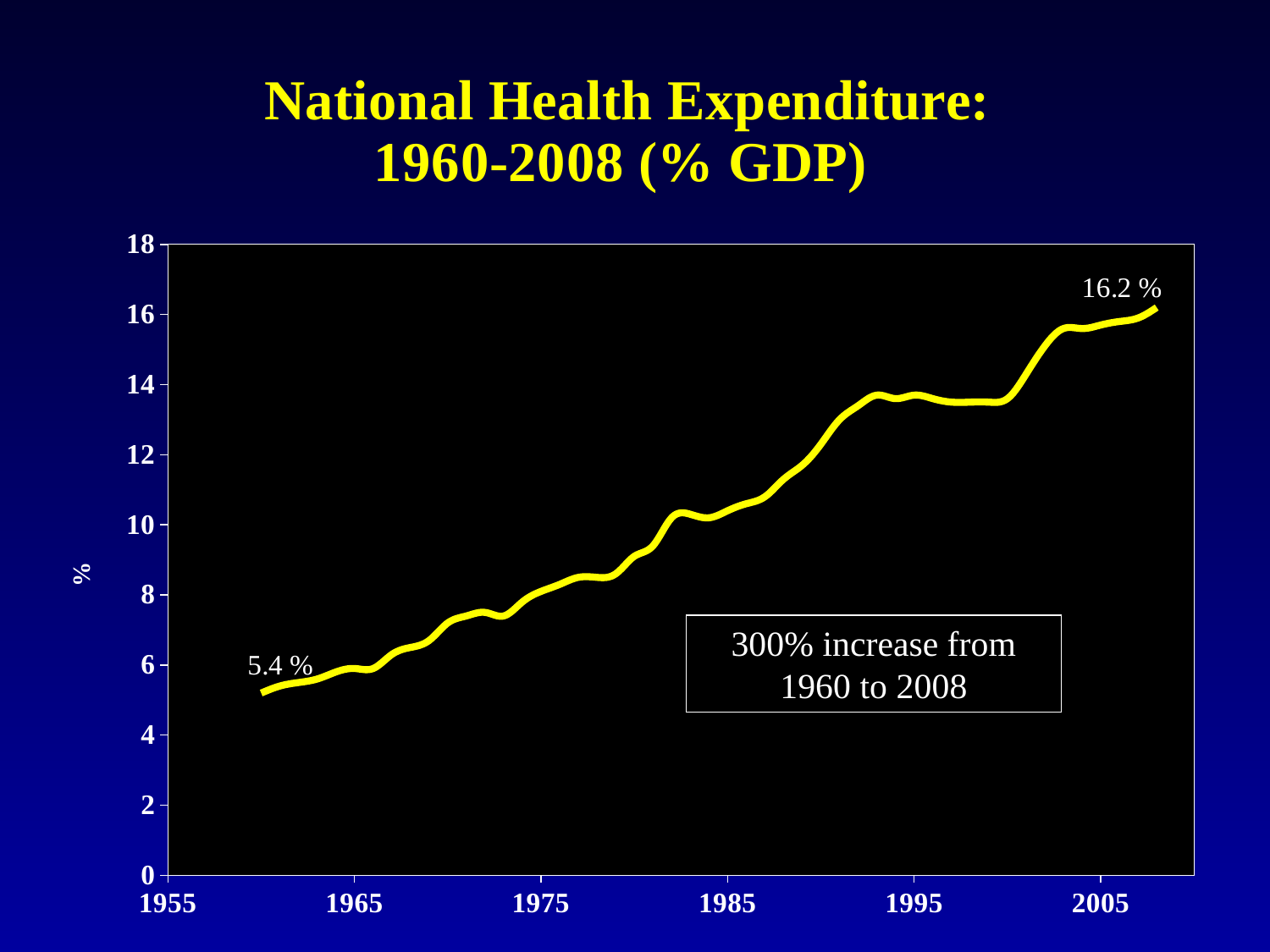

### Chart: National Health Expenditure:
1960-2008 (% GDP)

| Category | National Health Expenditures (% GDP)  |
|---|---|
300% increase from 1960 to 2008